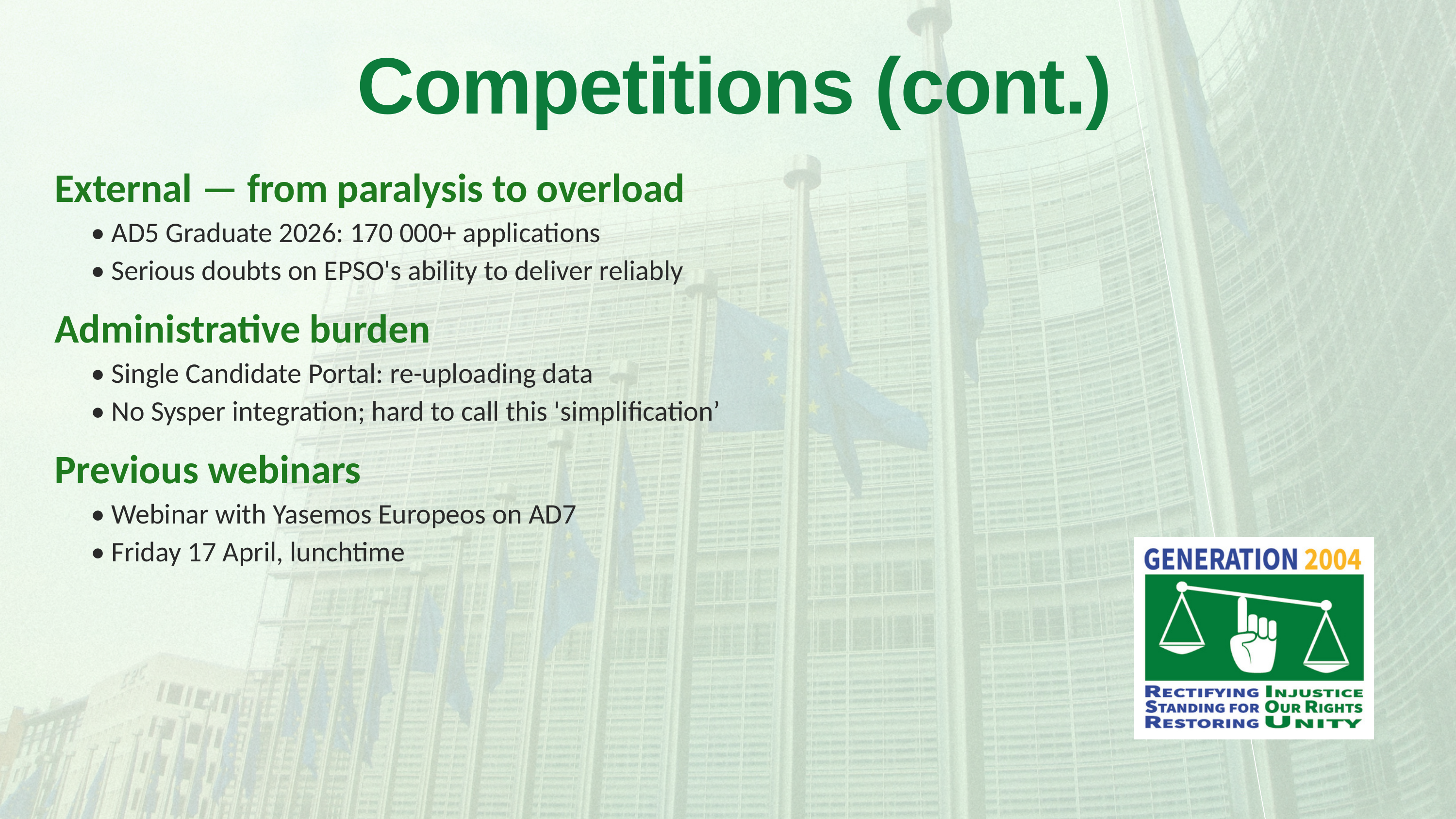

Competitions (cont.)
External — from paralysis to overload
• AD5 Graduate 2026: 170 000+ applications
• Serious doubts on EPSO's ability to deliver reliably
Administrative burden
• Single Candidate Portal: re-uploading data
• No Sysper integration; hard to call this 'simplification’
Previous webinars
• Webinar with Yasemos Europeos on AD7
• Friday 17 April, lunchtime